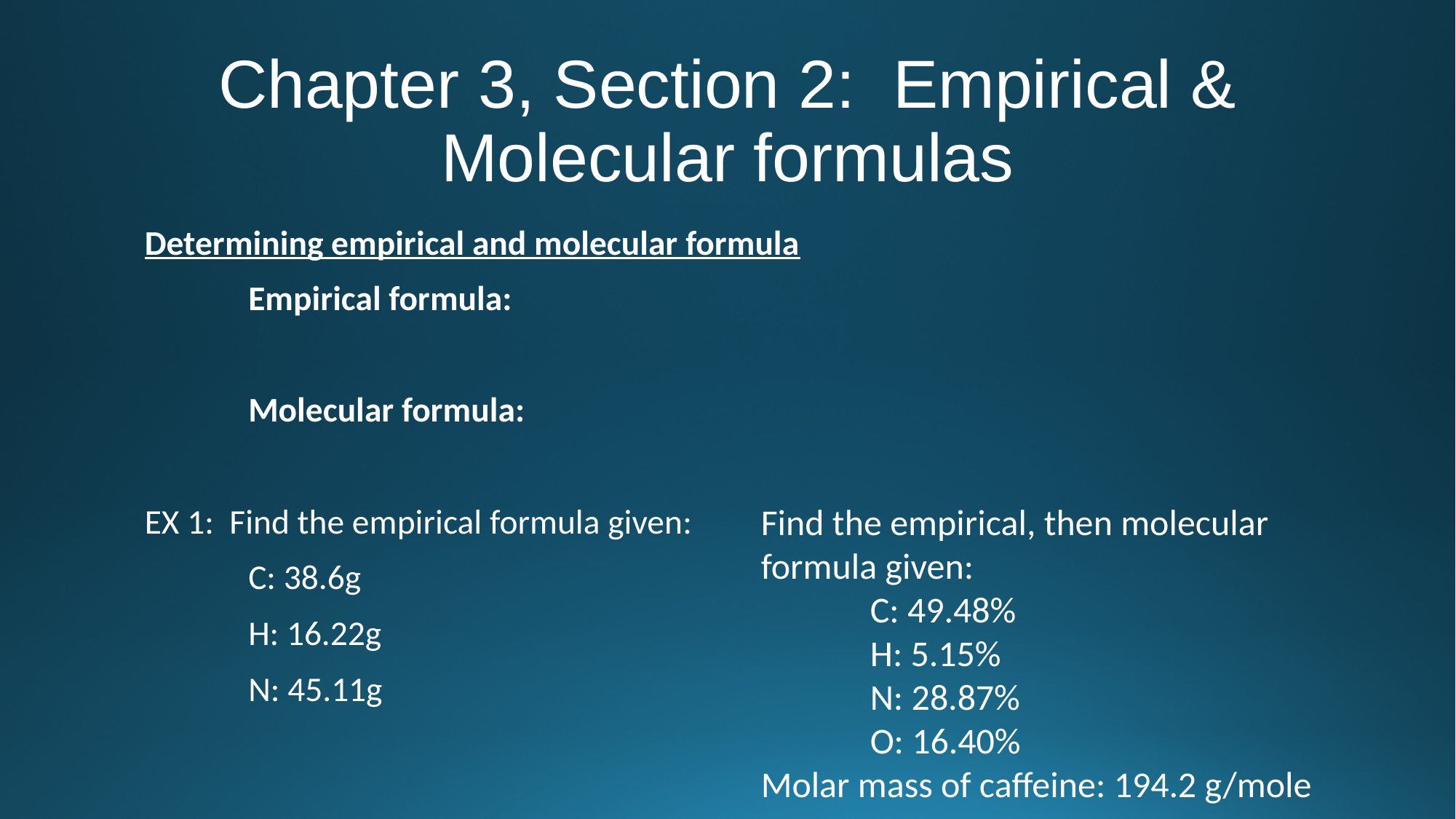

# Chapter 3, Section 2:  Empirical & Molecular formulas
Determining empirical and molecular formula
	Empirical formula:

	Molecular formula:

EX 1:  Find the empirical formula given:
	C: 38.6g
           	H: 16.22g
           	N: 45.11g

Find the empirical, then molecular formula given:
	C: 49.48%
	H: 5.15%
	N: 28.87%
	O: 16.40%
Molar mass of caffeine: 194.2 g/mole